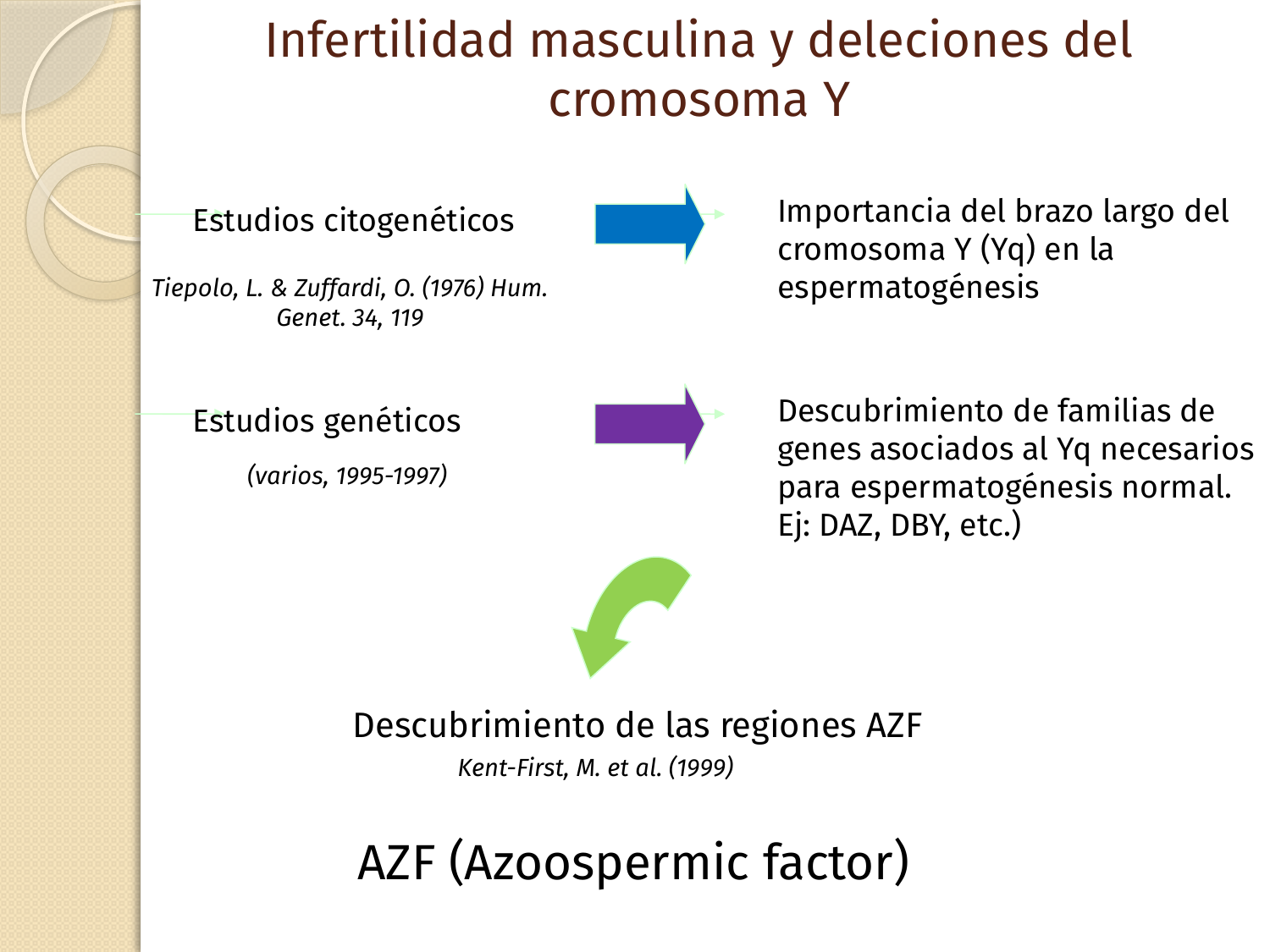

# Infertilidad masculina y deleciones del cromosoma Y

Importancia del brazo largo del cromosoma Y (Yq) en la espermatogénesis
Estudios citogenéticos

Tiepolo, L. & Zuffardi, O. (1976) Hum. Genet. 34, 119

Descubrimiento de familias de genes asociados al Yq necesarios para espermatogénesis normal. Ej: DAZ, DBY, etc.)
Estudios genéticos

(varios, 1995-1997)

Descubrimiento de las regiones AZF
Kent-First, M. et al. (1999)
AZF (Azoospermic factor)